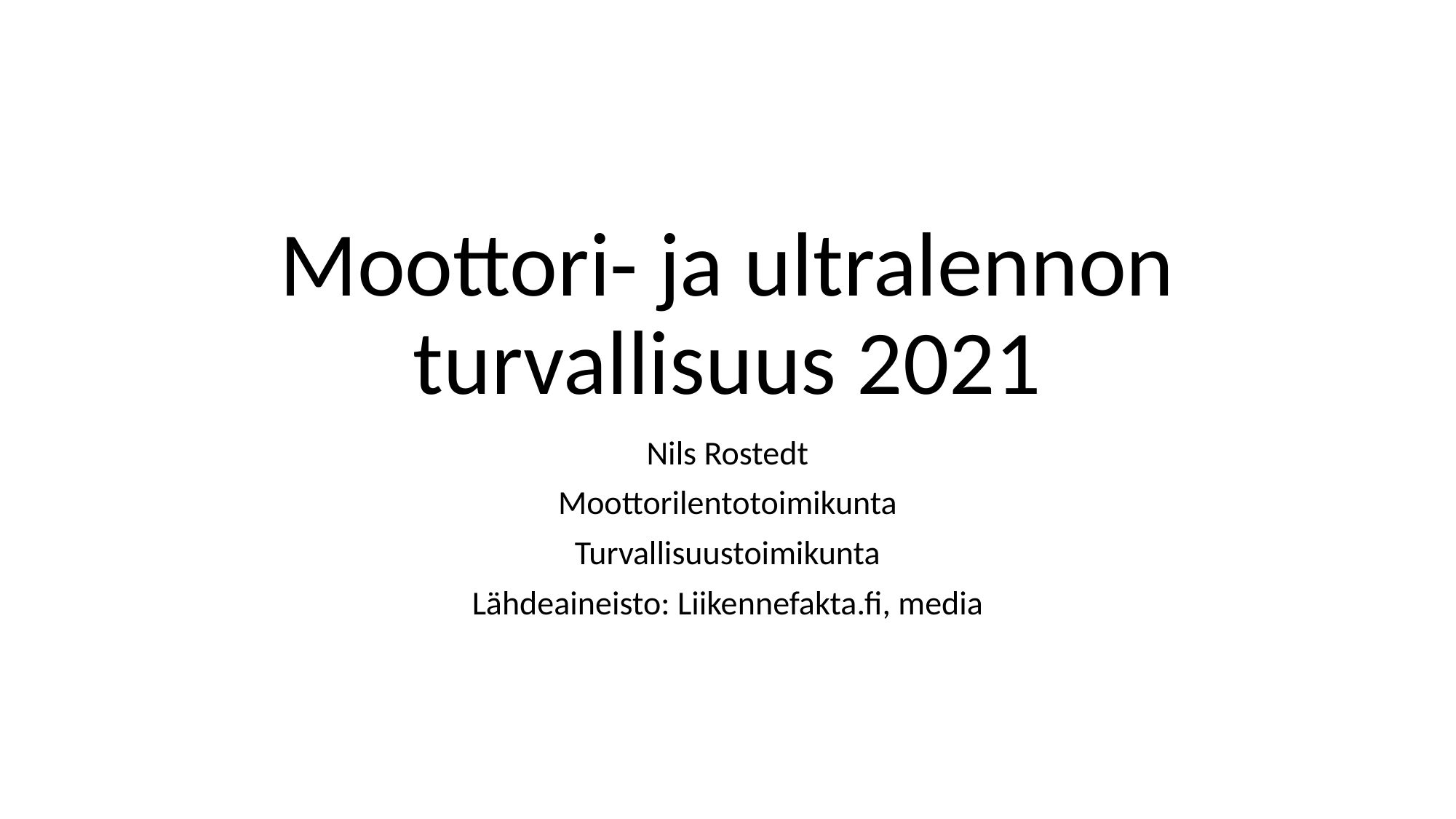

# Moottori- ja ultralennon turvallisuus 2021
Nils Rostedt
Moottorilentotoimikunta
Turvallisuustoimikunta
Lähdeaineisto: Liikennefakta.fi, media